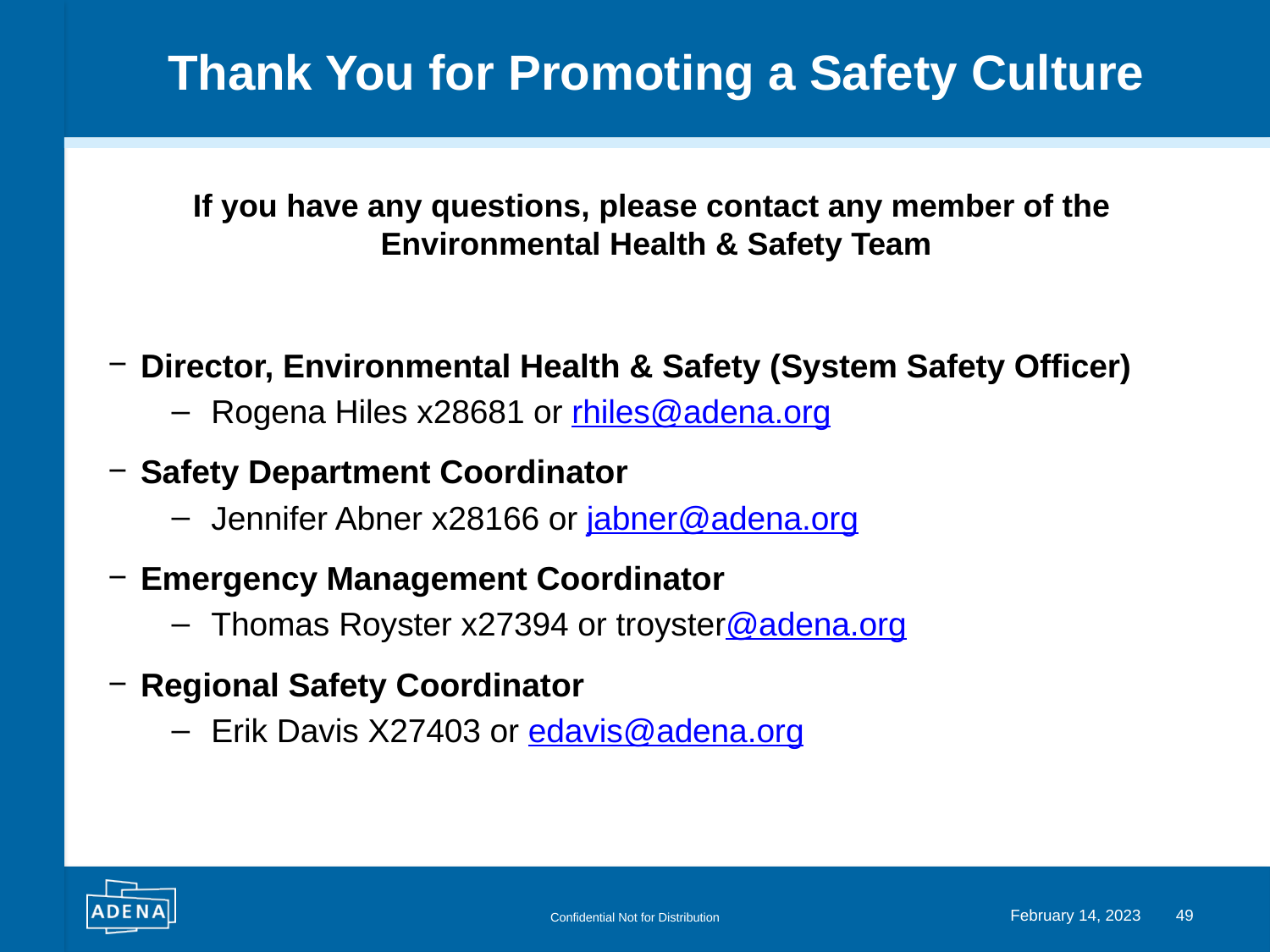

# Thank You for Promoting a Safety Culture
If you have any questions, please contact any member of the
Environmental Health & Safety Team
Director, Environmental Health & Safety (System Safety Officer)
Rogena Hiles x28681 or rhiles@adena.org
Safety Department Coordinator
Jennifer Abner x28166 or jabner@adena.org
Emergency Management Coordinator
Thomas Royster x27394 or troyster@adena.org
Regional Safety Coordinator
Erik Davis X27403 or edavis@adena.org